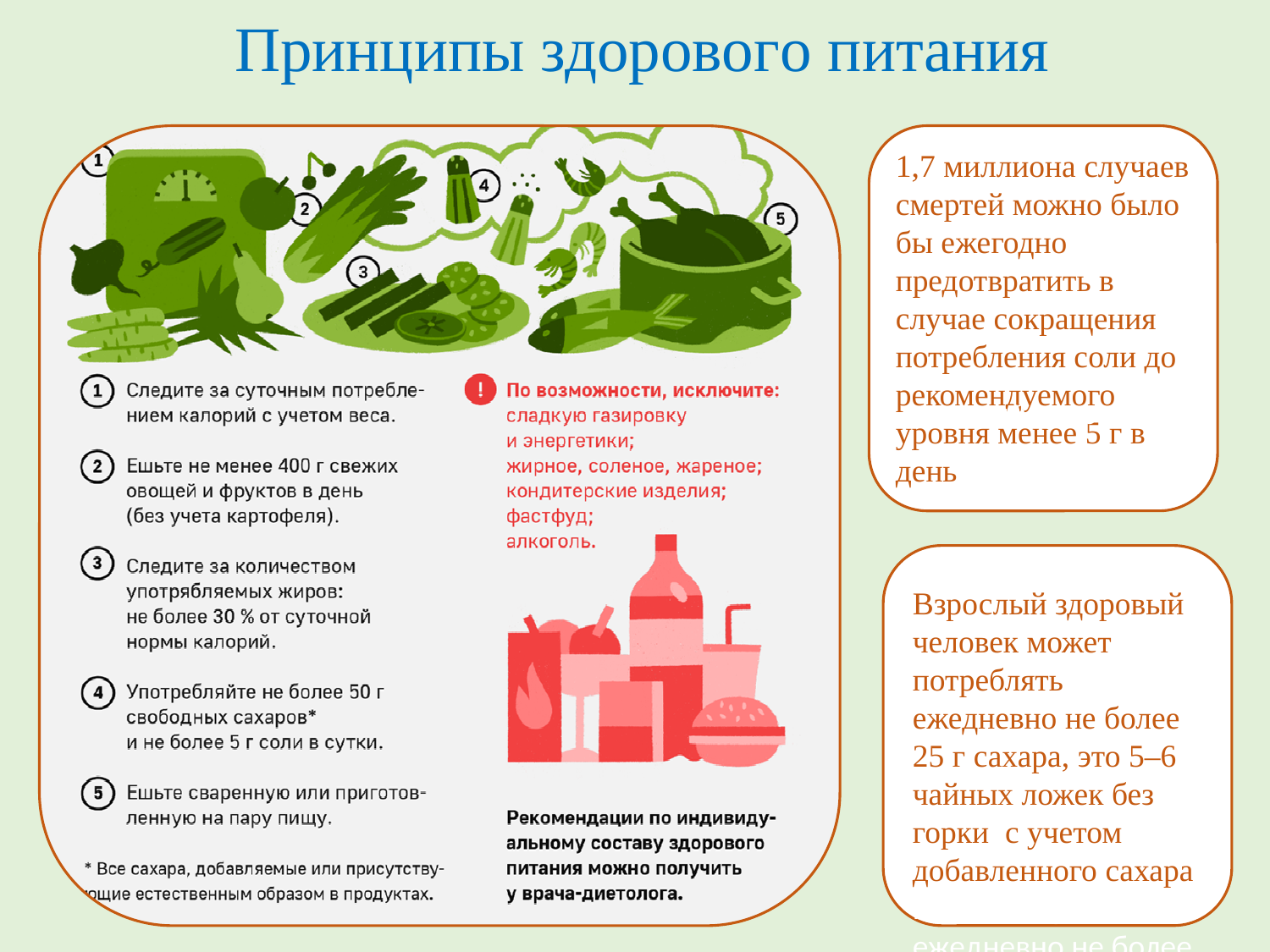

Принципы здорового питания

1,7 миллиона случаев смертей можно было бы ежегодно предотвратить в случае сокращения потребления соли до рекомендуемого уровня менее 5 г в день
рослый здоровый ч

Взрослый здоровый человек может потреблять ежедневно не более 25 г сахара, это 5–6 чайных ложек без горки  с учетом добавленного сахара может потреблять ежедневно не более 25 гр сахара, это примерно 5–6 чайных ложек